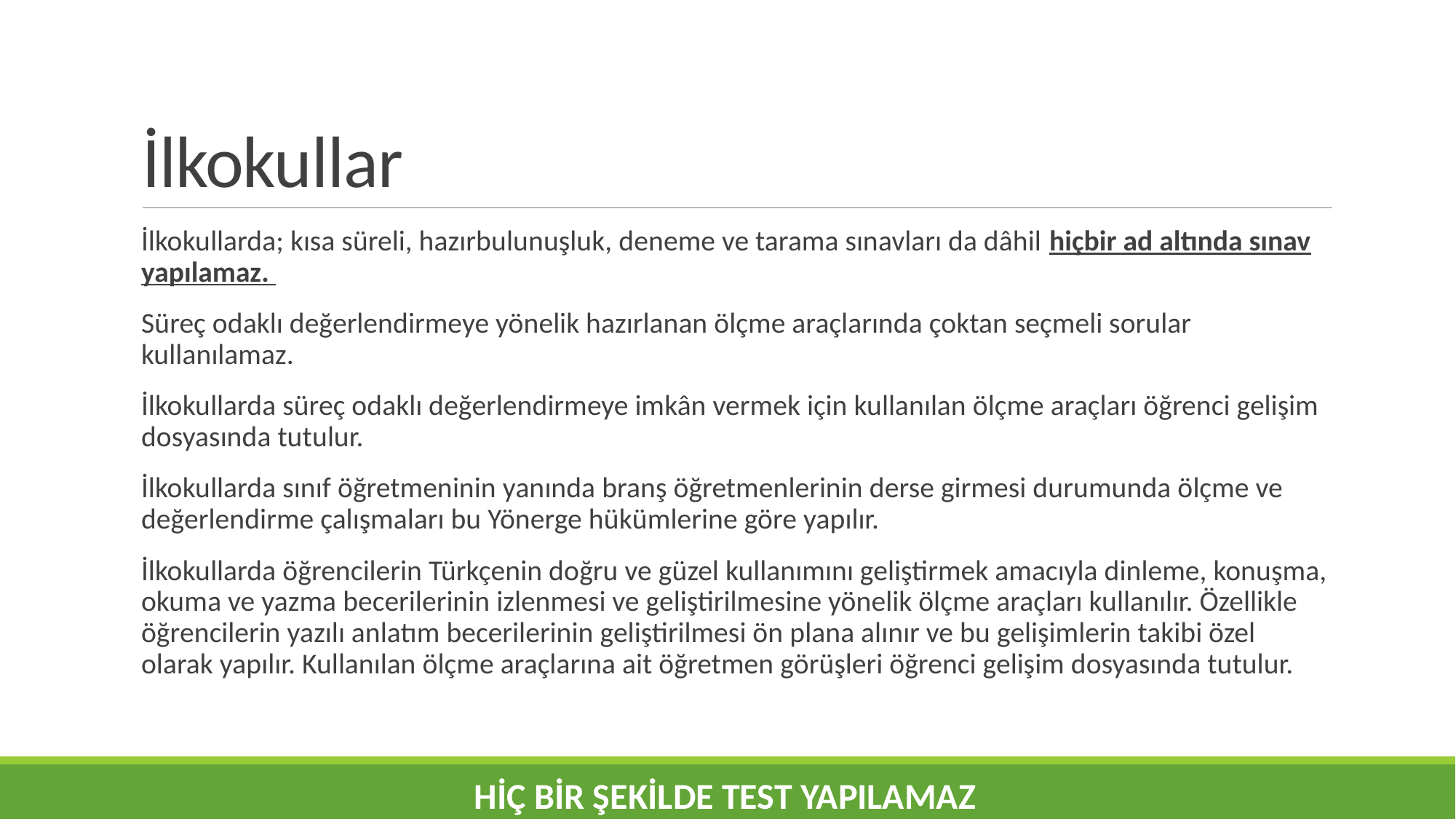

# İlkokullar
İlkokullarda; kısa süreli, hazırbulunuşluk, deneme ve tarama sınavları da dâhil hiçbir ad altında sınav yapılamaz.
Süreç odaklı değerlendirmeye yönelik hazırlanan ölçme araçlarında çoktan seçmeli sorular kullanılamaz.
İlkokullarda süreç odaklı değerlendirmeye imkân vermek için kullanılan ölçme araçları öğrenci gelişim dosyasında tutulur.
İlkokullarda sınıf öğretmeninin yanında branş öğretmenlerinin derse girmesi durumunda ölçme ve değerlendirme çalışmaları bu Yönerge hükümlerine göre yapılır.
İlkokullarda öğrencilerin Türkçenin doğru ve güzel kullanımını geliştirmek amacıyla dinleme, konuşma, okuma ve yazma becerilerinin izlenmesi ve geliştirilmesine yönelik ölçme araçları kullanılır. Özellikle öğrencilerin yazılı anlatım becerilerinin geliştirilmesi ön plana alınır ve bu gelişimlerin takibi özel olarak yapılır. Kullanılan ölçme araçlarına ait öğretmen görüşleri öğrenci gelişim dosyasında tutulur.
HİÇ BİR ŞEKİLDE TEST YAPILAMAZ